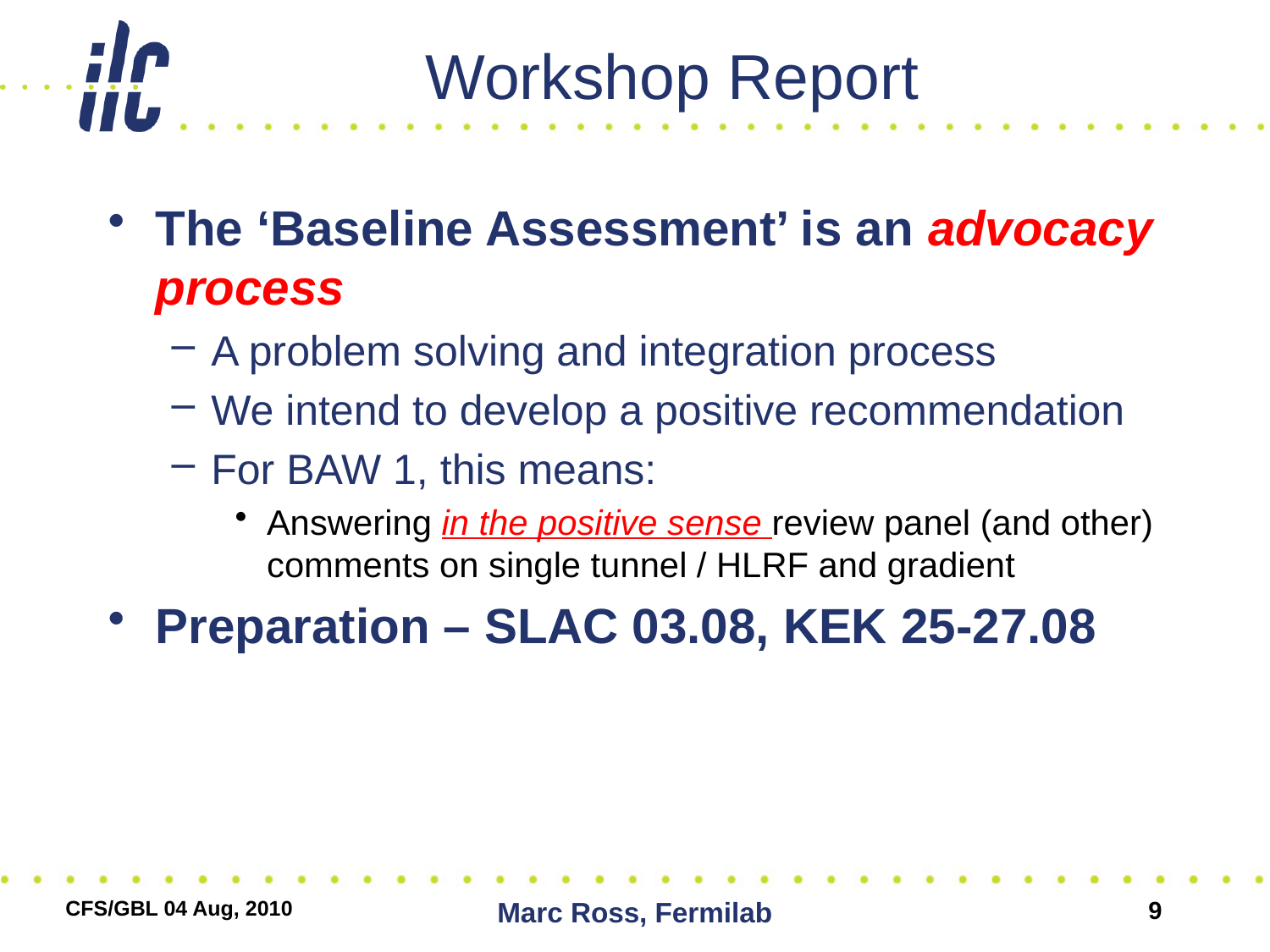

# Workshop Report
The ‘Baseline Assessment’ is an advocacy process
A problem solving and integration process
We intend to develop a positive recommendation
For BAW 1, this means:
Answering in the positive sense review panel (and other) comments on single tunnel / HLRF and gradient
Preparation – SLAC 03.08, KEK 25-27.08

CFS/GBL 04 Aug, 2010
Marc Ross, Fermilab
9